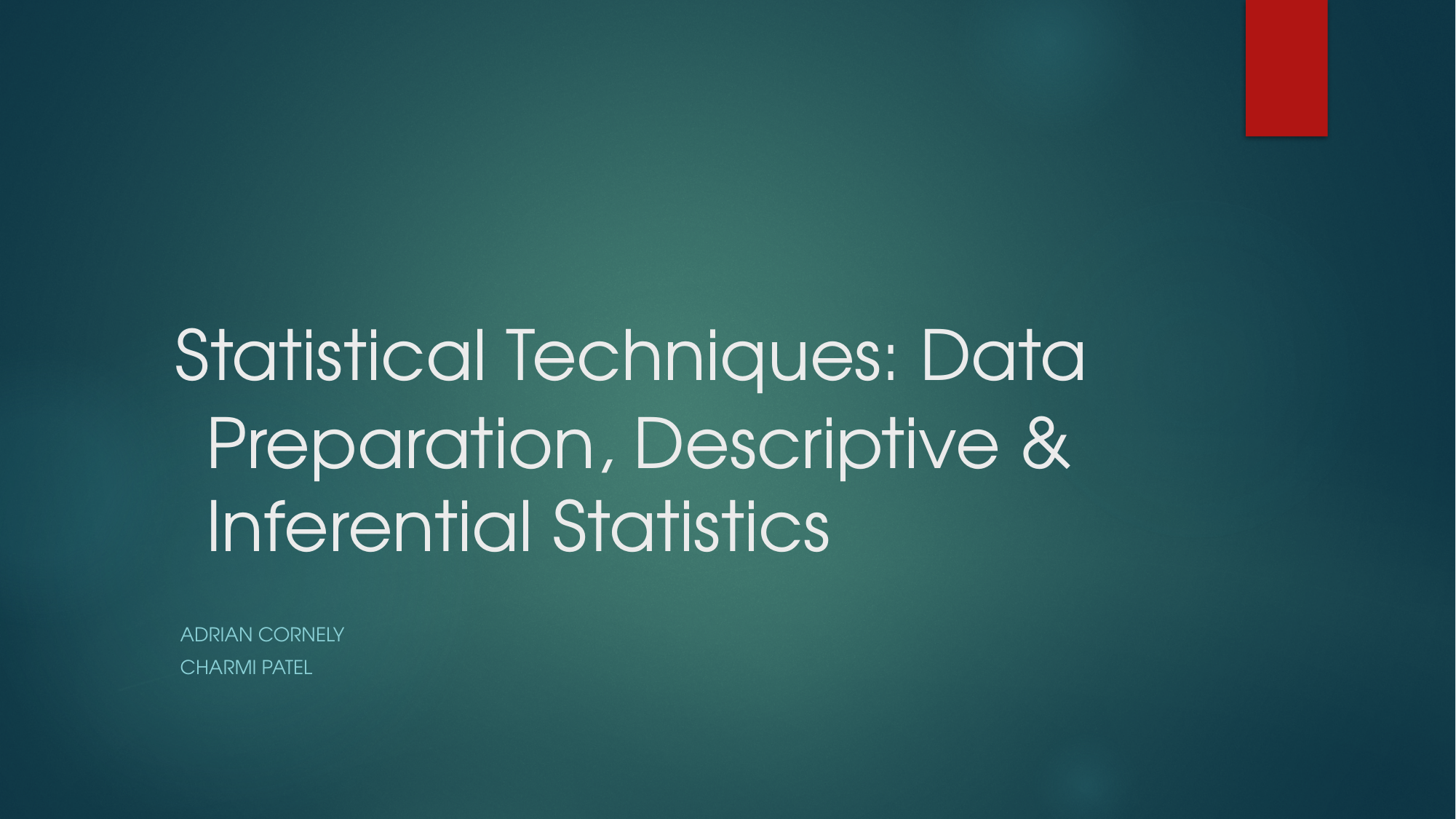

# Statistical Techniques: Data    Preparation, Descriptive &    Inferential Statistics

Adrian Cornely
Charmi Patel